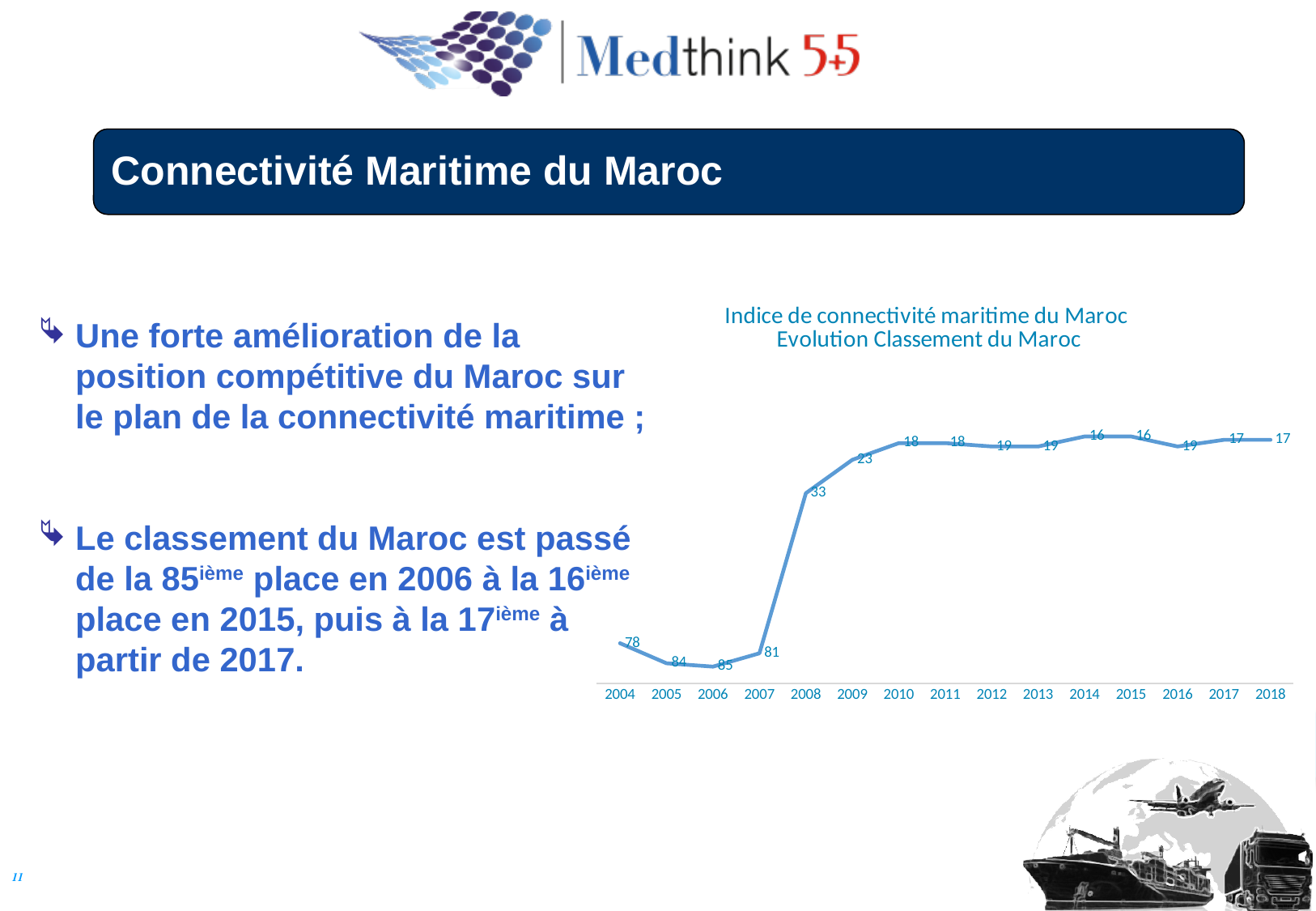

Connectivité Maritime du Maroc

### Chart: Indice de connectivité maritime du Maroc
Evolution Classement du Maroc

| Category | Classement |
|---|---|
| 2004 | 78.0 |
| 2005 | 84.0 |
| 2006 | 85.0 |
| 2007 | 81.0 |
| 2008 | 33.0 |
| 2009 | 23.0 |
| 2010 | 18.0 |
| 2011 | 18.0 |
| 2012 | 19.0 |
| 2013 | 19.0 |
| 2014 | 16.0 |
| 2015 | 16.0 |
| 2016 | 19.0 |
| 2017 | 17.0 |
| 2018 | 17.0 |
Une forte amélioration de la position compétitive du Maroc sur le plan de la connectivité maritime ;

Le classement du Maroc est passé de la 85ième place en 2006 à la 16ième place en 2015, puis à la 17ième à partir de 2017.